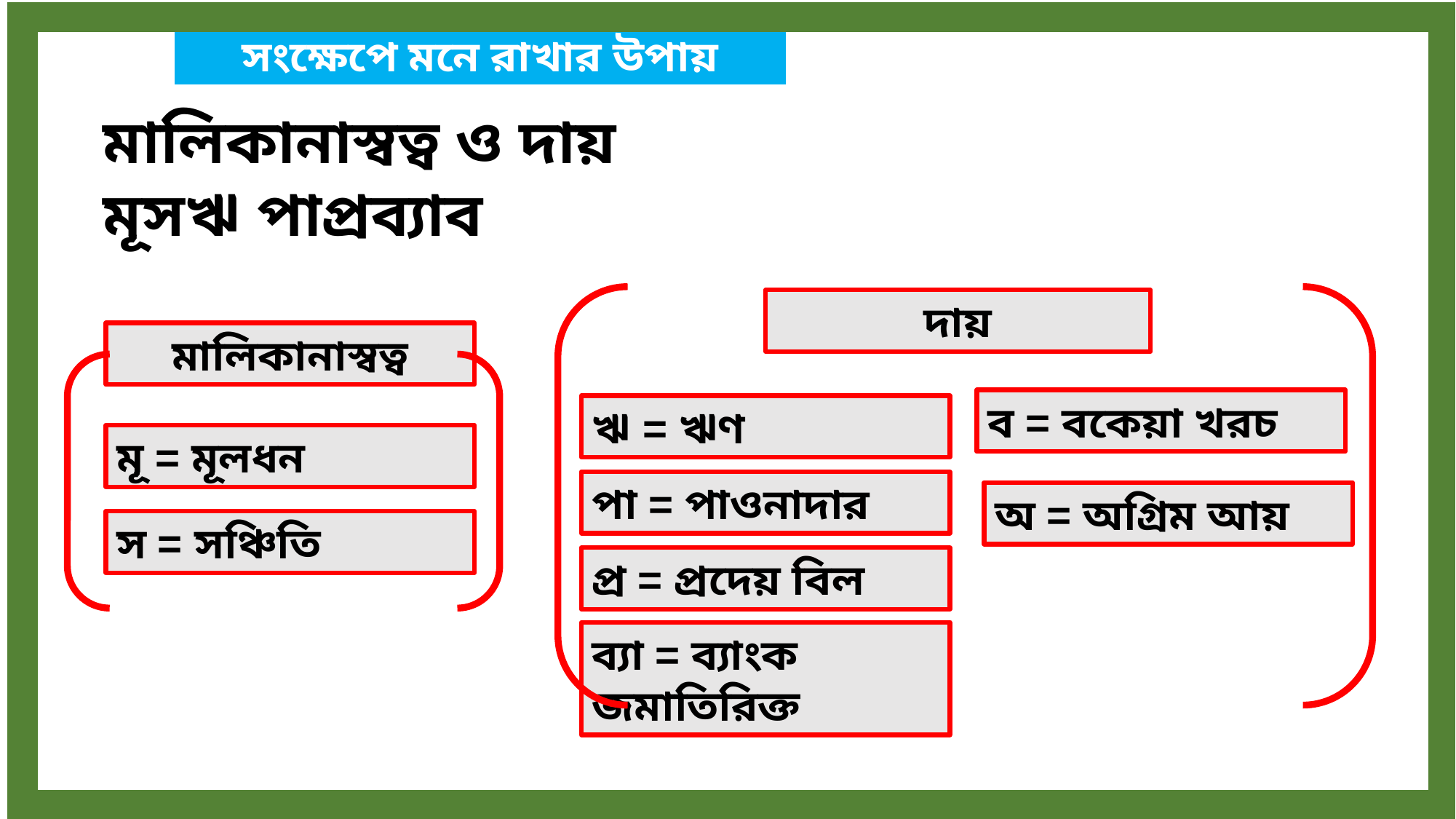

সংক্ষেপে মনে রাখার উপায়
মালিকানাস্বত্ব ও দায়
মূসঋ পাপ্রব্যাব

দায়
মালিকানাস্বত্ব

ব = বকেয়া খরচ
ঋ = ঋণ
মূ = মূলধন
পা = পাওনাদার
অ = অগ্রিম আয়
স = সঞ্চিতি
প্র = প্রদেয় বিল
ব্যা = ব্যাংক জমাতিরিক্ত